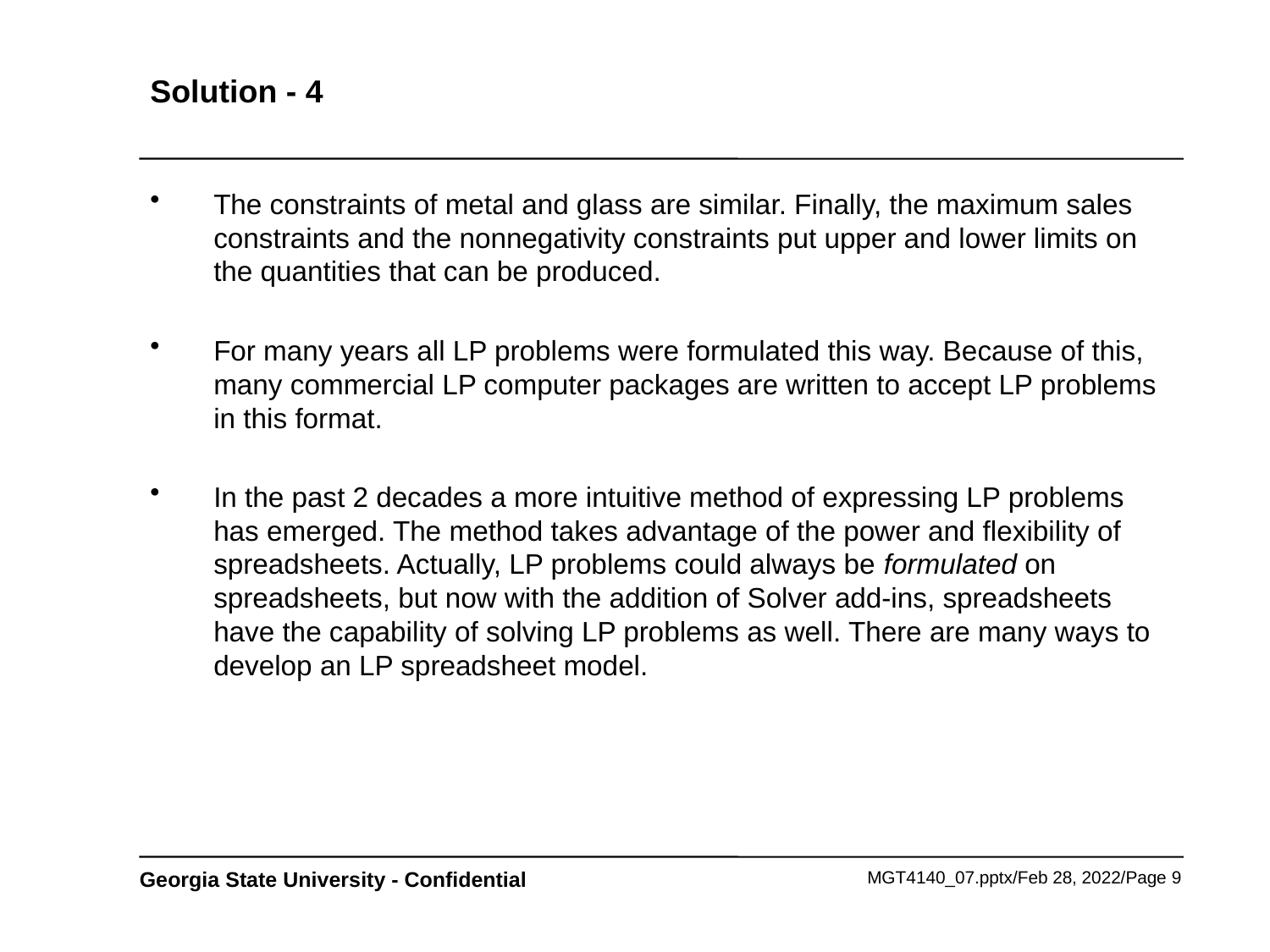

# Solution - 4
The constraints of metal and glass are similar. Finally, the maximum sales constraints and the nonnegativity constraints put upper and lower limits on the quantities that can be produced.

For many years all LP problems were formulated this way. Because of this, many commercial LP computer packages are written to accept LP problems in this format.

In the past 2 decades a more intuitive method of expressing LP problems has emerged. The method takes advantage of the power and flexibility of spreadsheets. Actually, LP problems could always be formulated on spreadsheets, but now with the addition of Solver add-ins, spreadsheets have the capability of solving LP problems as well. There are many ways to develop an LP spreadsheet model.